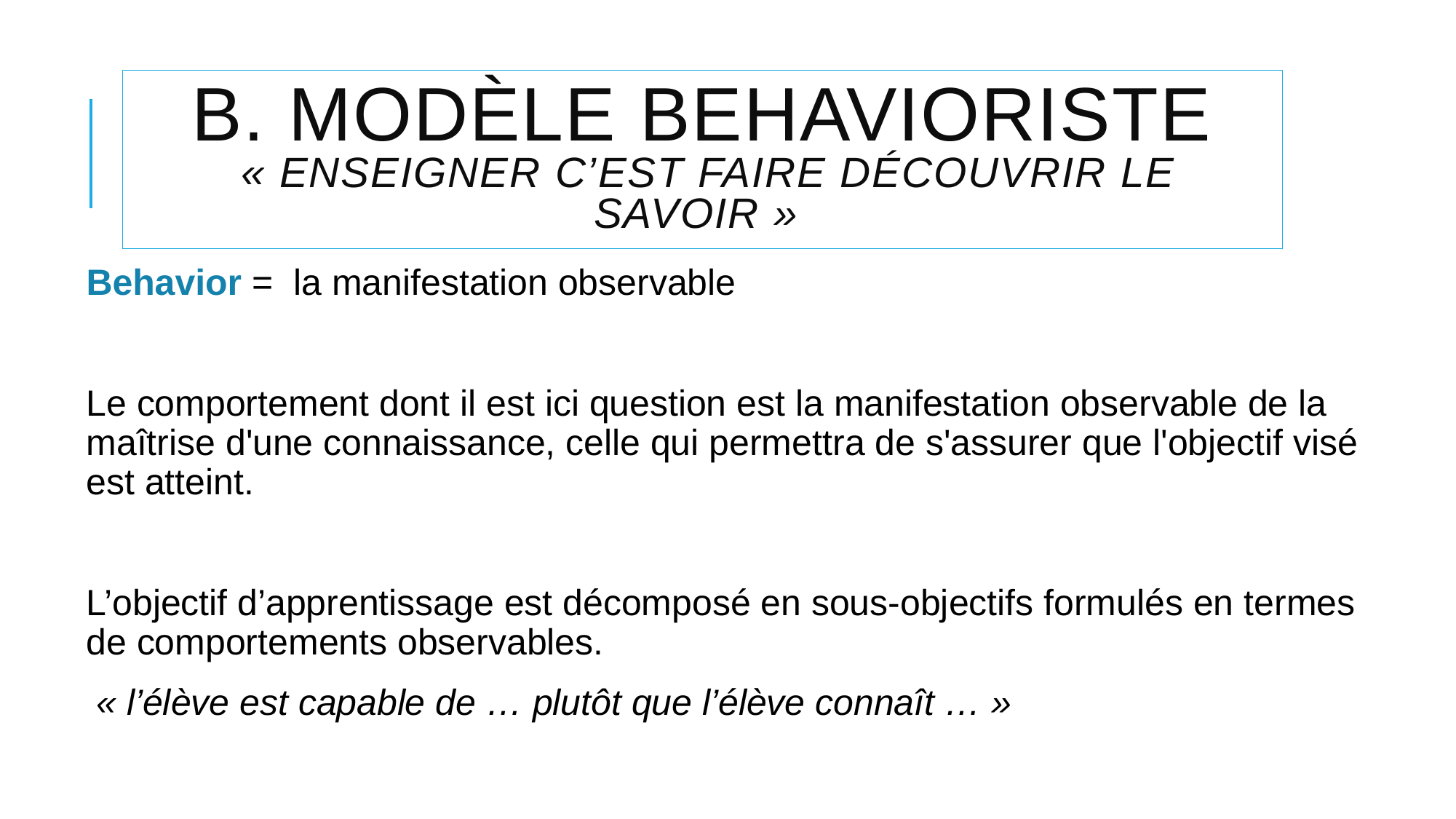

# B. Modèle Behavioriste « Enseigner c’est faire découvrir le savoir »
Behavior =  la manifestation observable

Le comportement dont il est ici question est la manifestation observable de la maîtrise d'une connaissance, celle qui permettra de s'assurer que l'objectif visé est atteint.

L’objectif d’apprentissage est décomposé en sous-objectifs formulés en termes de comportements observables.
 « l’élève est capable de … plutôt que l’élève connaît … »